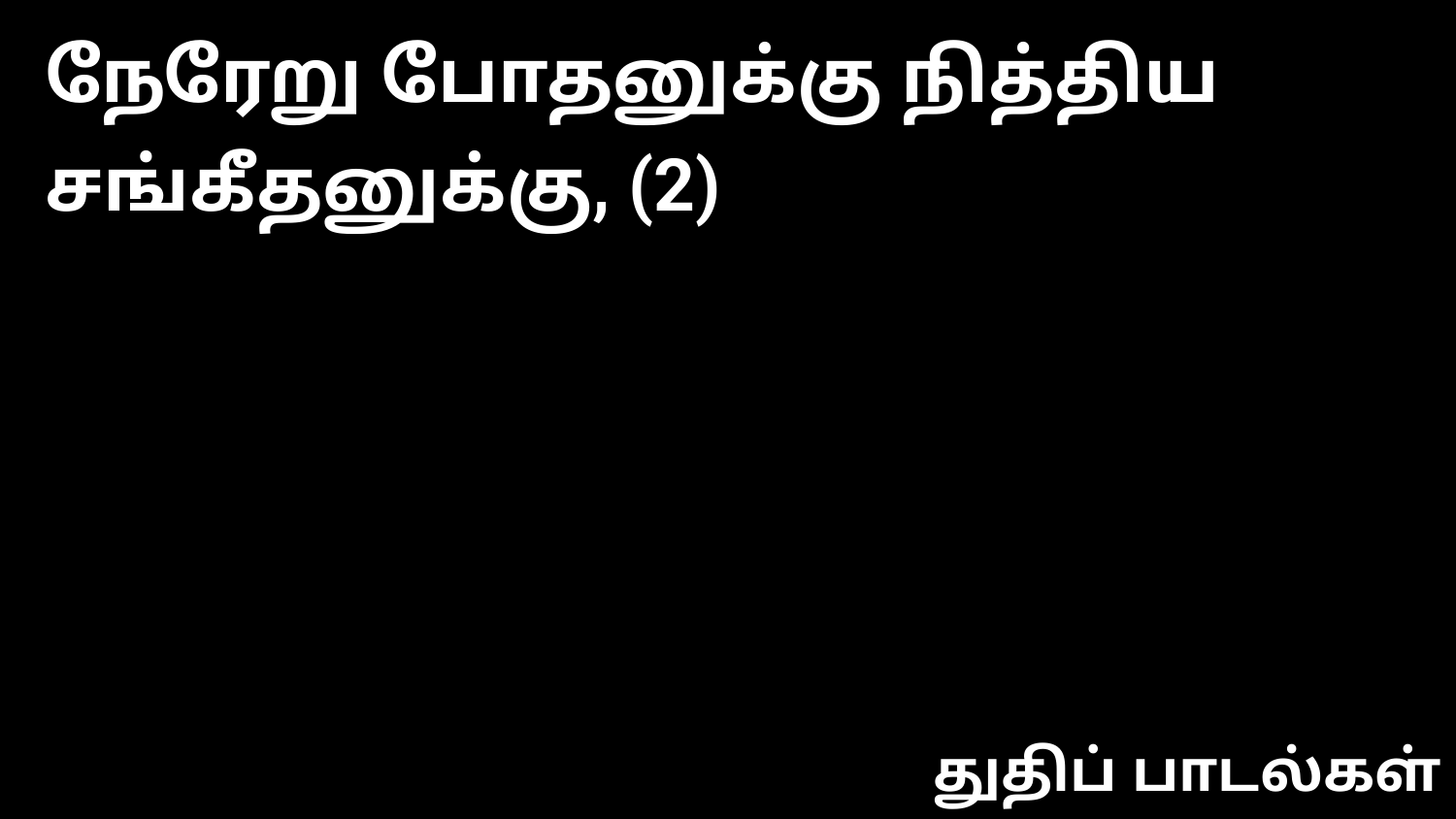

நேரேறு போதனுக்கு நித்திய சங்கீதனுக்கு, (2)
துதிப் பாடல்கள்